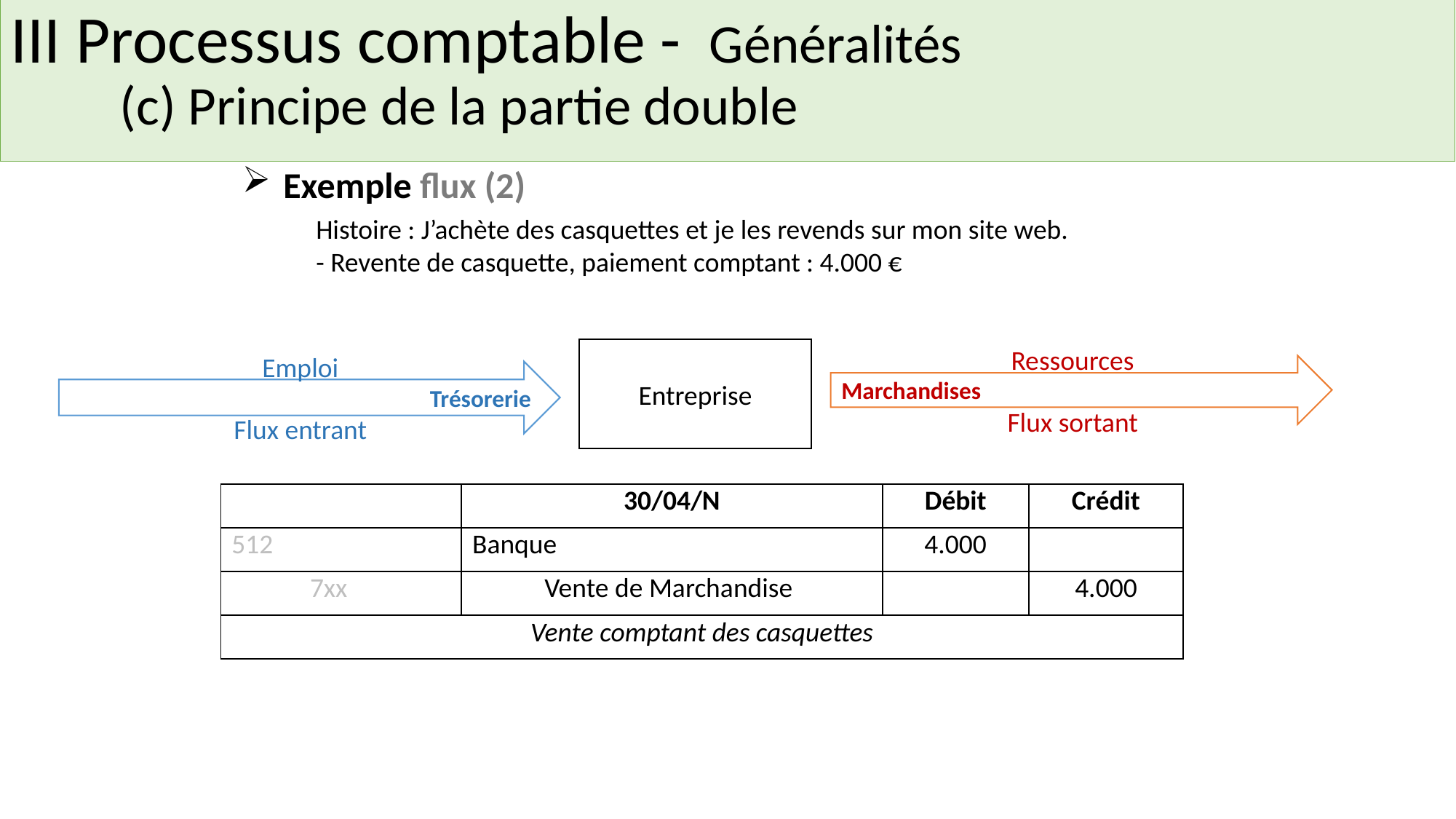

III Processus comptable -  Généralités
	(c) Principe de la partie double
Exemple flux (2)
Histoire : J’achète des casquettes et je les revends sur mon site web.
- Revente de casquette, paiement comptant : 4.000 €

Entreprise

Ressources
Marchandises
Flux sortant
Emploi
Trésorerie
Flux entrant
|  |  | 30/04/N |  | Débit | Crédit |
| --- | --- | --- | --- | --- | --- |
| 512 |  | Banque |  | 4.000 |  |
|  | 7xx |  | Vente de Marchandise |  | 4.000 |
| Vente comptant des casquettes |  |  |  |  |  |